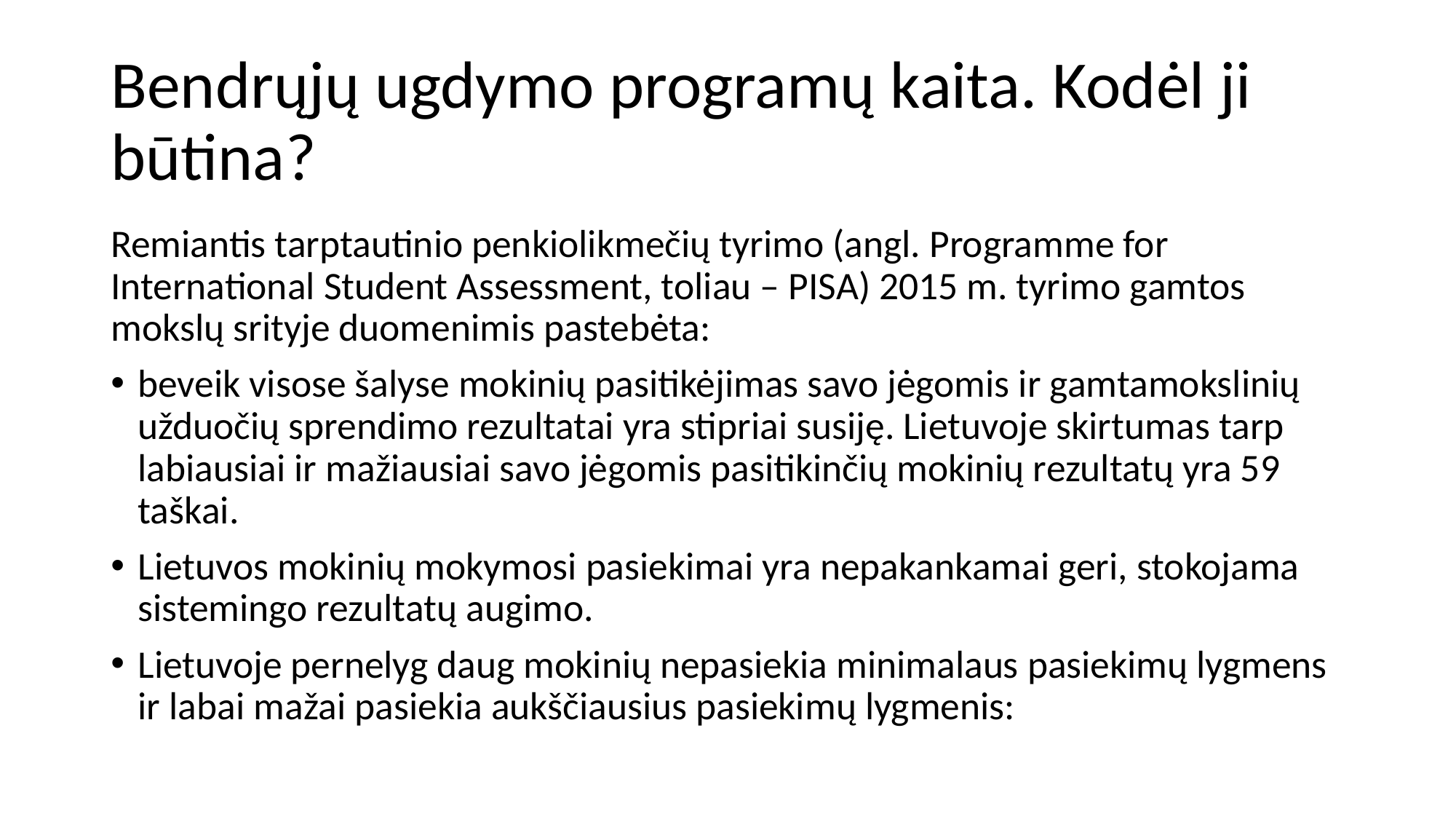

# Bendrųjų ugdymo programų kaita. Kodėl ji būtina?
Remiantis tarptautinio penkiolikmečių tyrimo (angl. Programme for International Student Assessment, toliau – PISA) 2015 m. tyrimo gamtos mokslų srityje duomenimis pastebėta:
beveik visose šalyse mokinių pasitikėjimas savo jėgomis ir gamtamokslinių užduočių sprendimo rezultatai yra stipriai susiję. Lietuvoje skirtumas tarp labiausiai ir mažiausiai savo jėgomis pasitikinčių mokinių rezultatų yra 59 taškai.
Lietuvos mokinių mokymosi pasiekimai yra nepakankamai geri, stokojama sistemingo rezultatų augimo.
Lietuvoje pernelyg daug mokinių nepasiekia minimalaus pasiekimų lygmens ir labai mažai pasiekia aukščiausius pasiekimų lygmenis: